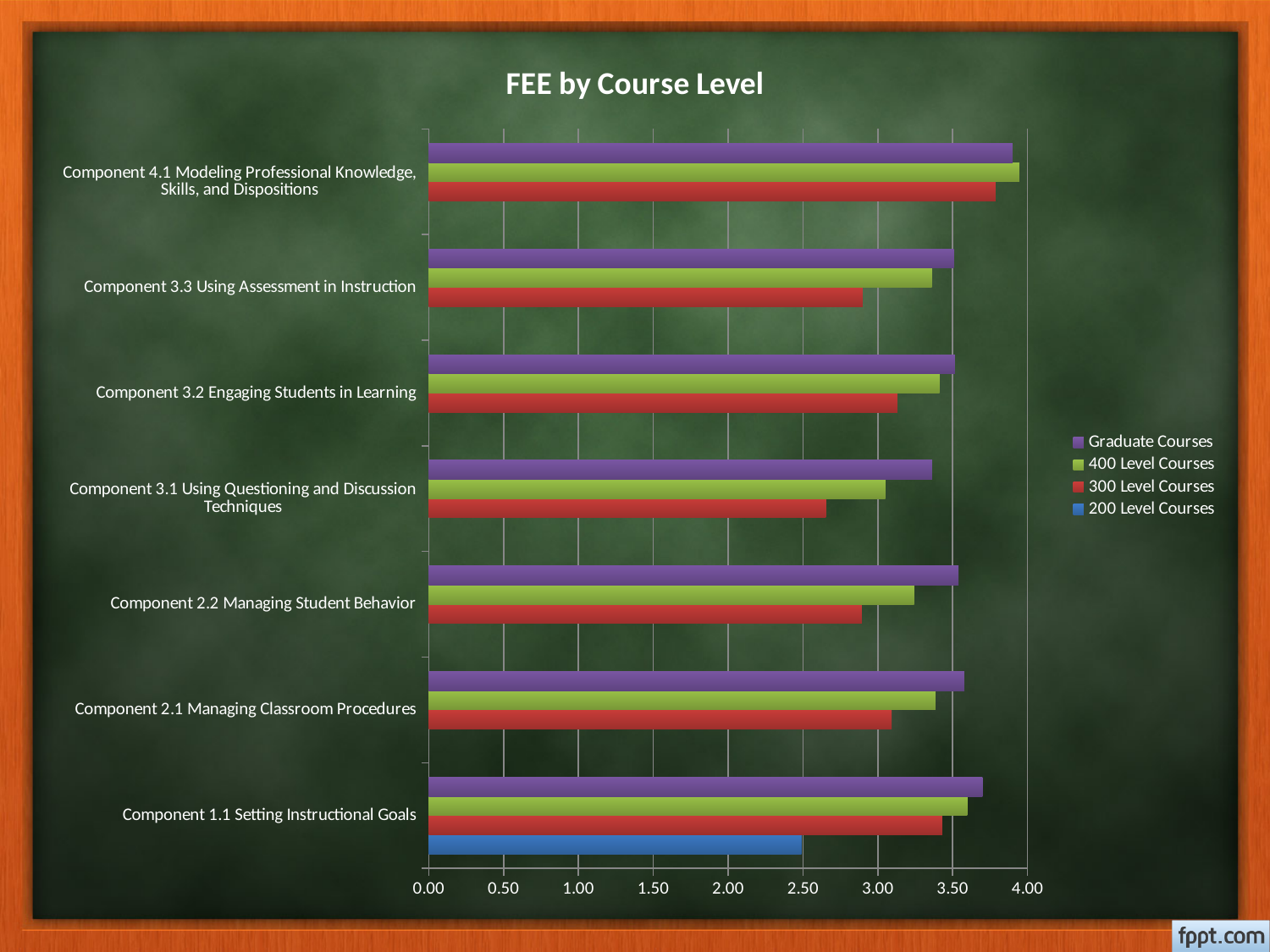

### Chart: FEE by Course Level

| Category | 200 Level Courses | 300 Level Courses | 400 Level Courses | Graduate Courses |
|---|---|---|---|---|
| Component 1.1 Setting Instructional Goals | 2.48972602739726 | 3.430434782608696 | 3.596698113207546 | 3.698529411764706 |
| Component 2.1 Managing Classroom Procedures | None | 3.092059838895282 | 3.385 | 3.576923076923077 |
| Component 2.2 Managing Student Behavior | None | 2.892753623188405 | 3.242138364779874 | 3.53921568627451 |
| Component 3.1 Using Questioning and Discussion Techniques | None | 2.65312046444122 | 3.050314465408805 | 3.362745098039216 |
| Component 3.2 Engaging Students in Learning | None | 3.130820399113082 | 3.411057692307692 | 3.514925373134328 |
| Component 3.3 Using Assessment in Instruction | None | 2.898888888888888 | 3.360576923076923 | 3.507462686567164 |
| Component 4.1 Modeling Professional Knowledge, Skills, and Dispositions | None | 3.786567164179104 | 3.945161290322581 | 3.9 |